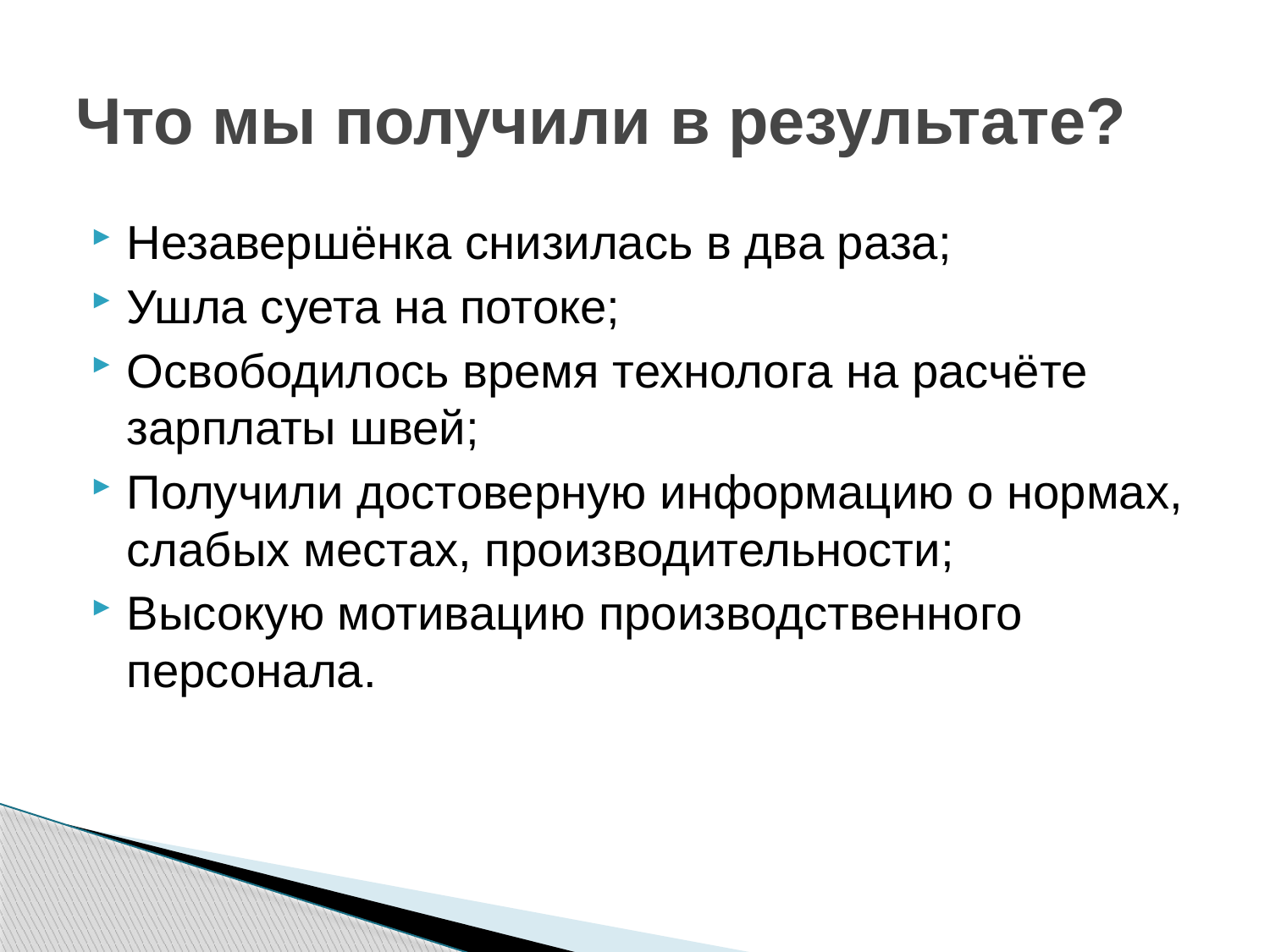

# Что мы получили в результате?
Незавершёнка снизилась в два раза;
Ушла суета на потоке;
Освободилось время технолога на расчёте зарплаты швей;
Получили достоверную информацию о нормах, слабых местах, производительности;
Высокую мотивацию производственного персонала.